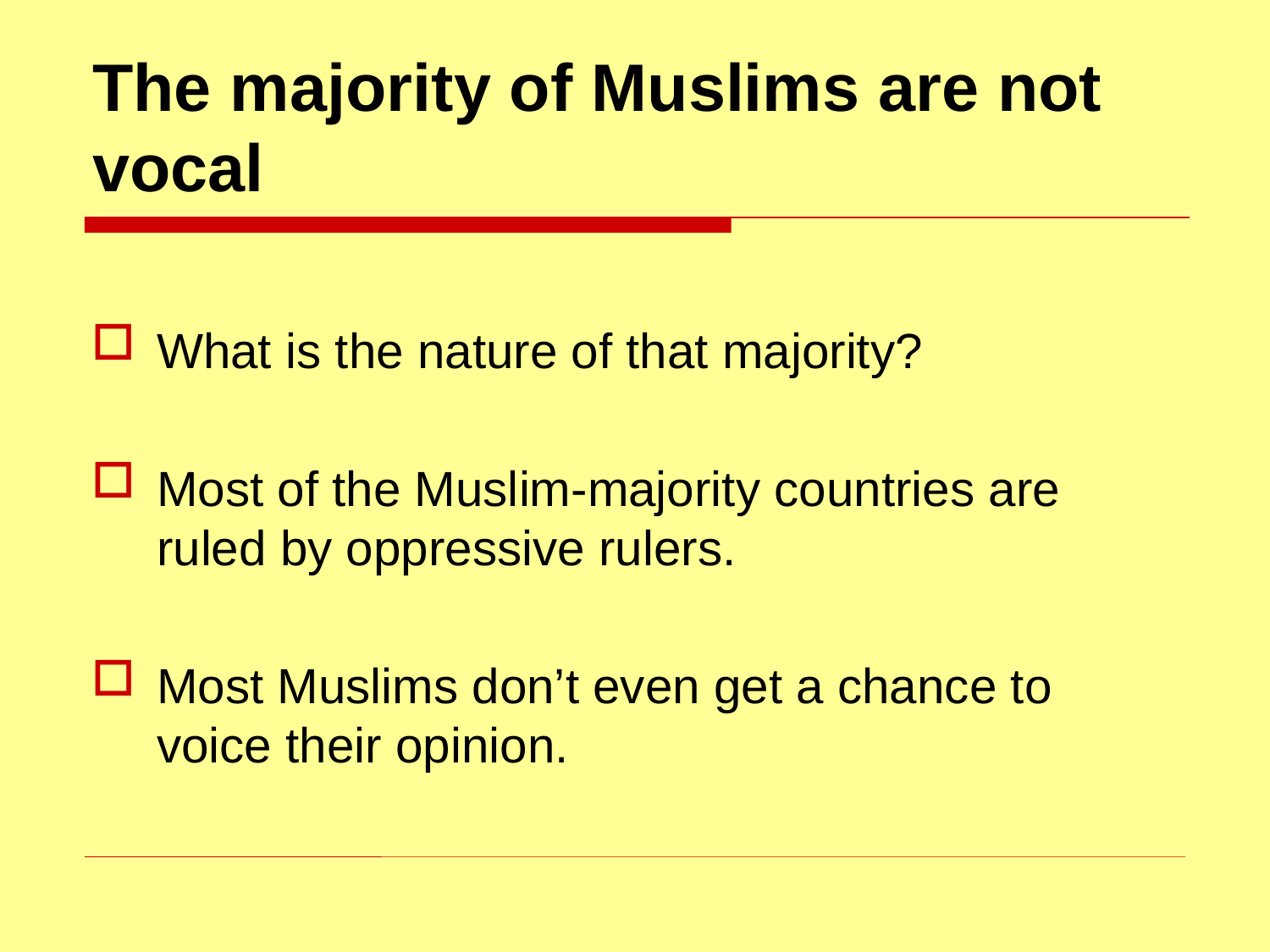

# The majority of Muslims are not vocal

What is the nature of that majority?

Most of the Muslim-majority countries are ruled by oppressive rulers.

Most Muslims don’t even get a chance to voice their opinion.